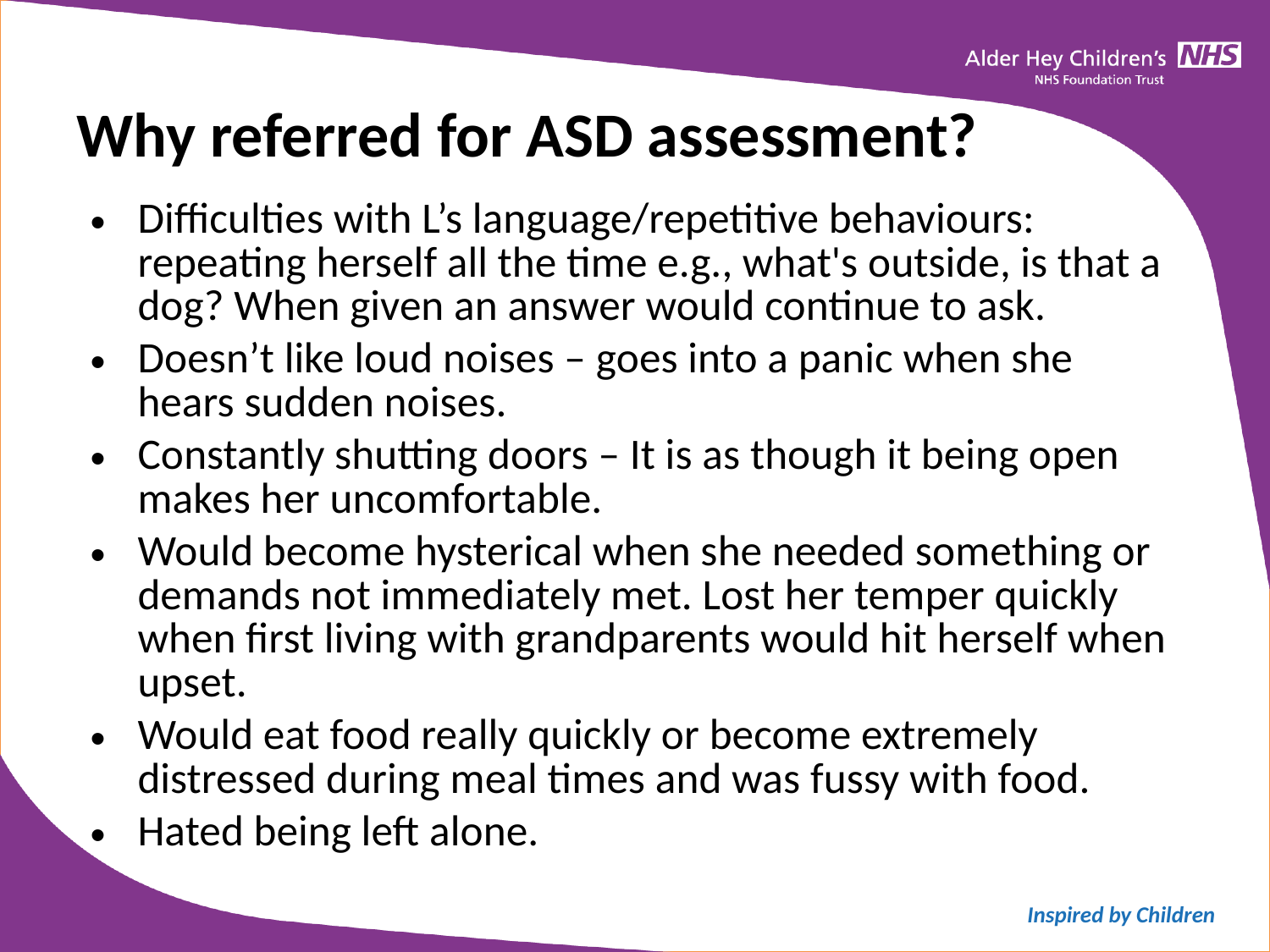

Why referred for ASD assessment?
Difficulties with L’s language/repetitive behaviours:  repeating herself all the time e.g., what's outside, is that a dog? When given an answer would continue to ask.
Doesn’t like loud noises – goes into a panic when she hears sudden noises.
Constantly shutting doors – It is as though it being open makes her uncomfortable.
Would become hysterical when she needed something or demands not immediately met. Lost her temper quickly when first living with grandparents would hit herself when upset.
Would eat food really quickly or become extremely distressed during meal times and was fussy with food.
Hated being left alone.